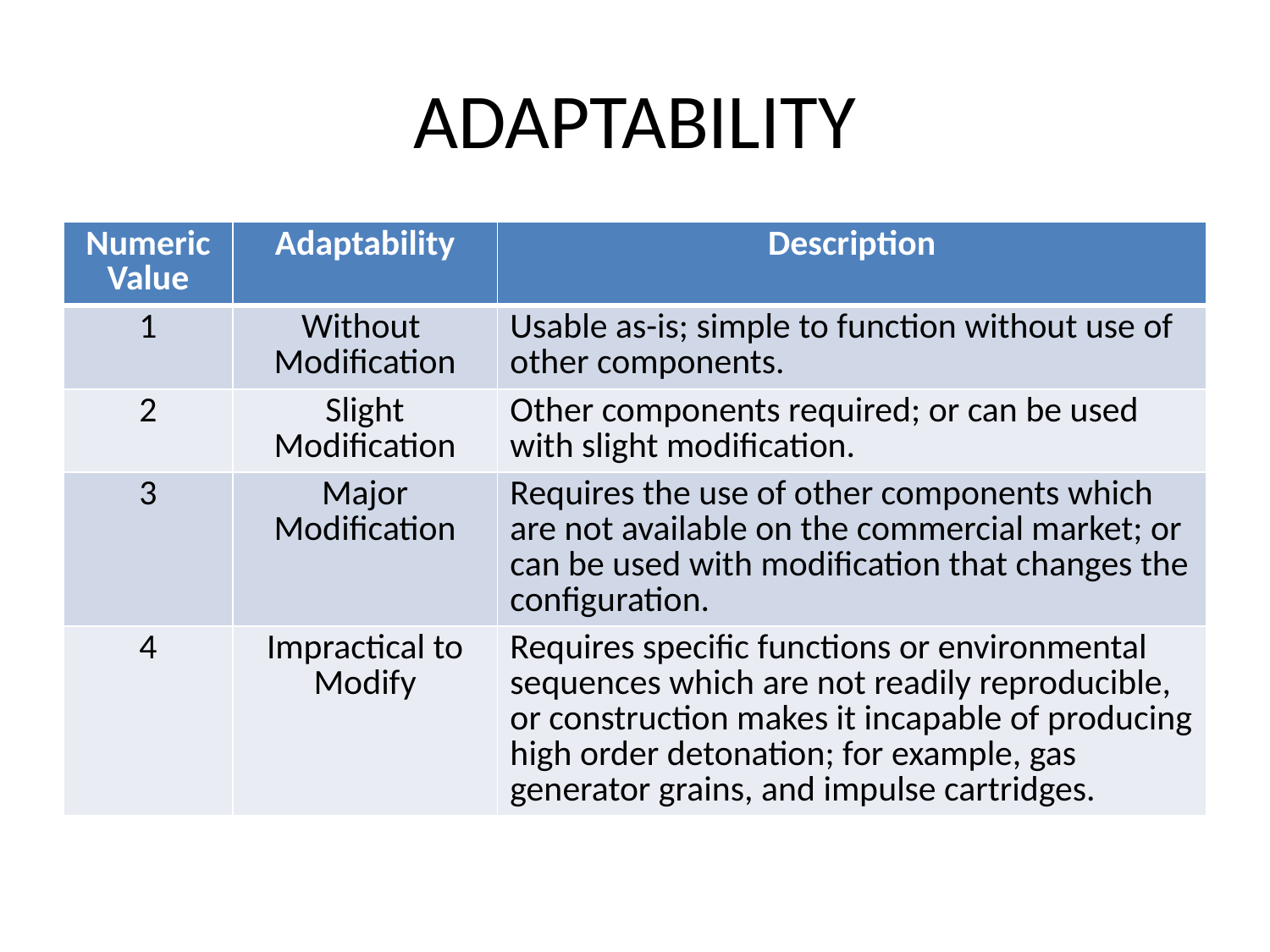

# ADAPTABILITY
| Numeric Value | Adaptability | Description |
| --- | --- | --- |
| 1 | Without Modification | Usable as-is; simple to function without use of other components. |
| 2 | Slight Modification | Other components required; or can be used with slight modification. |
| 3 | Major Modification | Requires the use of other components which are not available on the commercial market; or can be used with modification that changes the configuration. |
| 4 | Impractical to Modify | Requires specific functions or environmental sequences which are not readily reproducible, or construction makes it incapable of producing high order detonation; for example, gas generator grains, and impulse cartridges. |